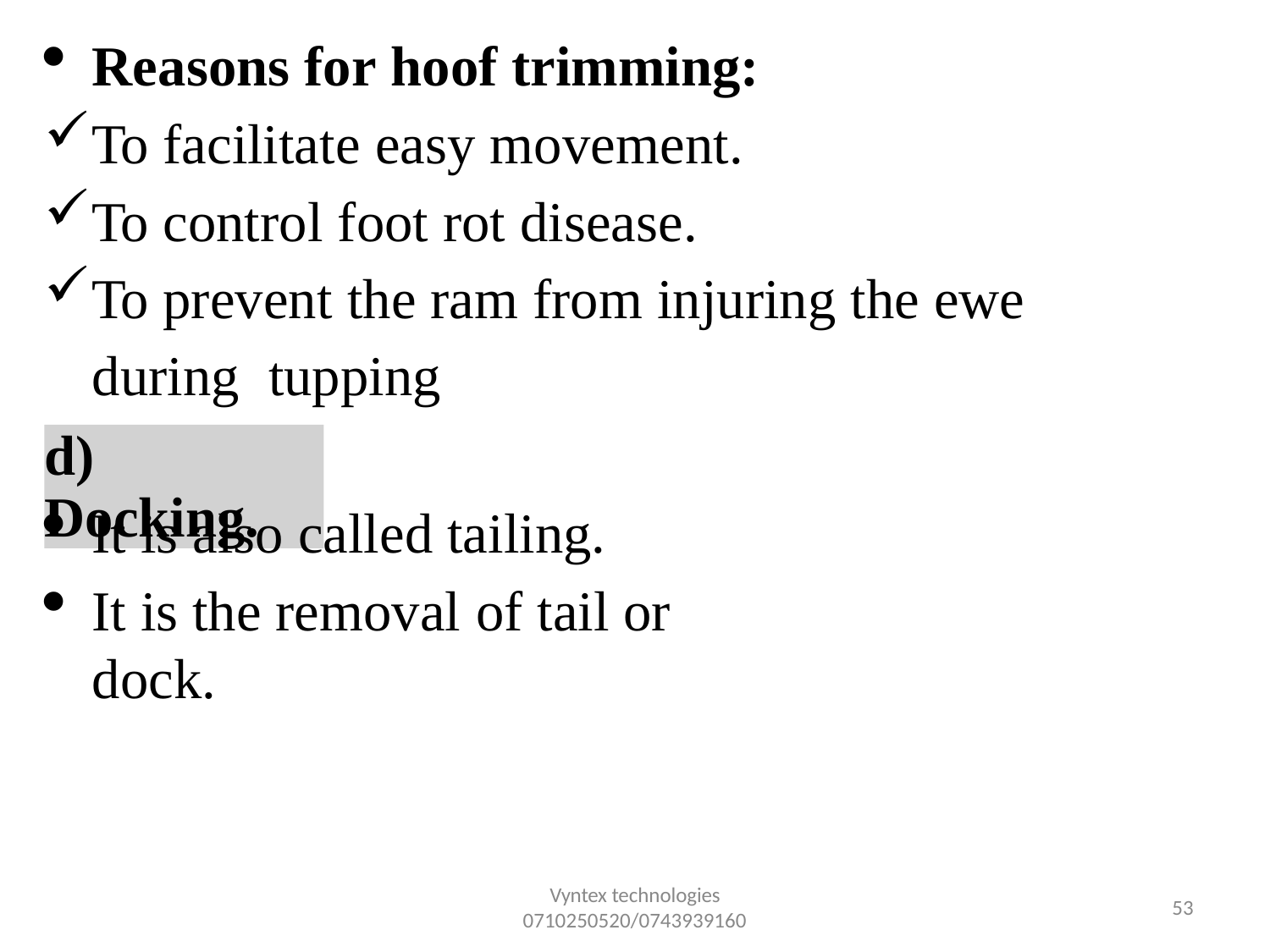

Reasons for hoof trimming:
To facilitate easy movement.
To control foot rot disease.
To prevent the ram from injuring the ewe during  tupping
d) Docking.
It is also called tailing.
It is the removal of tail or dock.
Vyntex technologies
0710250520/0743939160
53